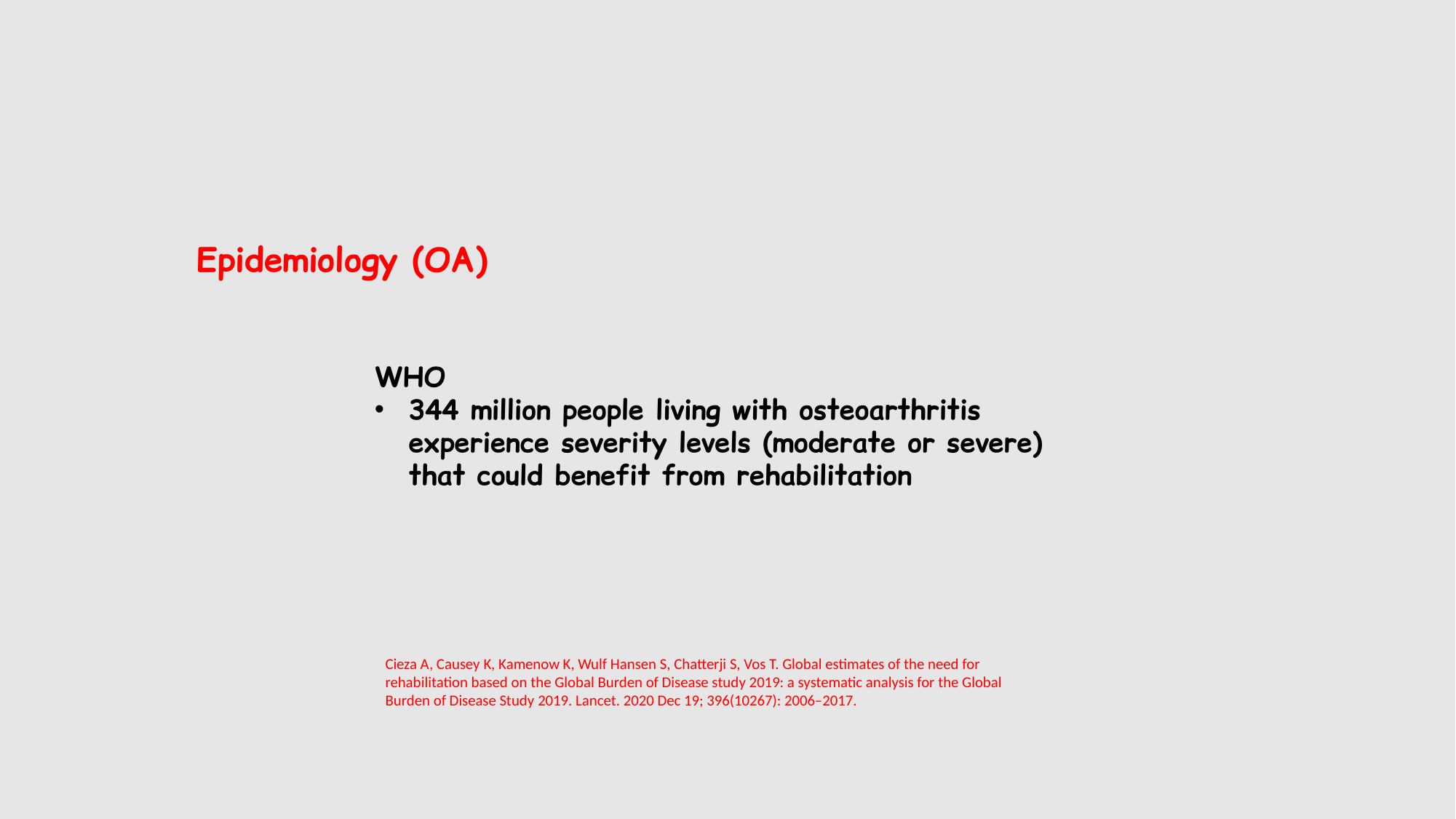

Epidemiology (OA)
WHO
344 million people living with osteoarthritis experience severity levels (moderate or severe) that could benefit from rehabilitation

Cieza A, Causey K, Kamenow K, Wulf Hansen S, Chatterji S, Vos T. Global estimates of the need for rehabilitation based on the Global Burden of Disease study 2019: a systematic analysis for the Global Burden of Disease Study 2019. Lancet. 2020 Dec 19; 396(10267): 2006–2017.